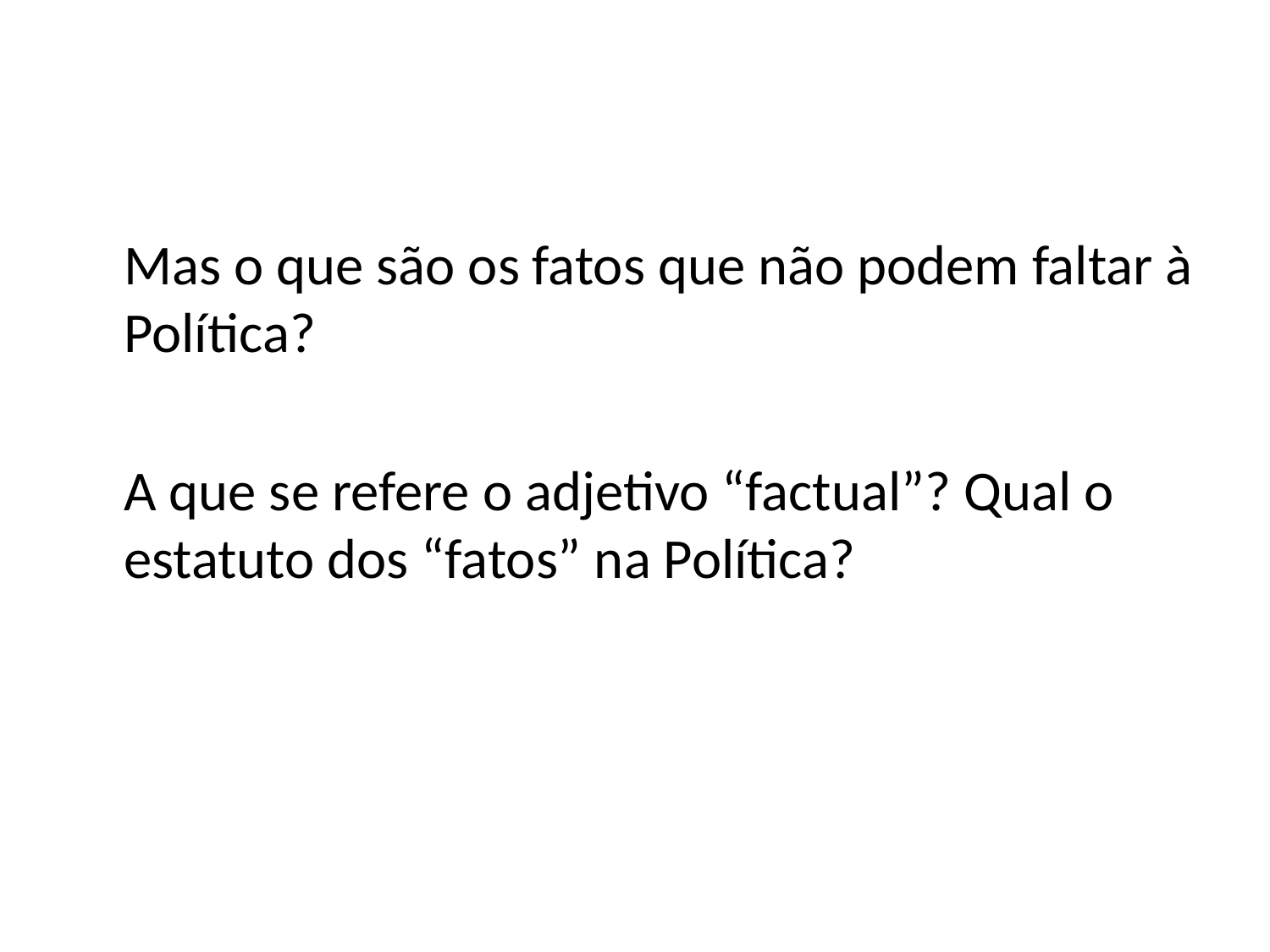

Mas o que são os fatos que não podem faltar à Política?

	A que se refere o adjetivo “factual”? Qual o estatuto dos “fatos” na Política?